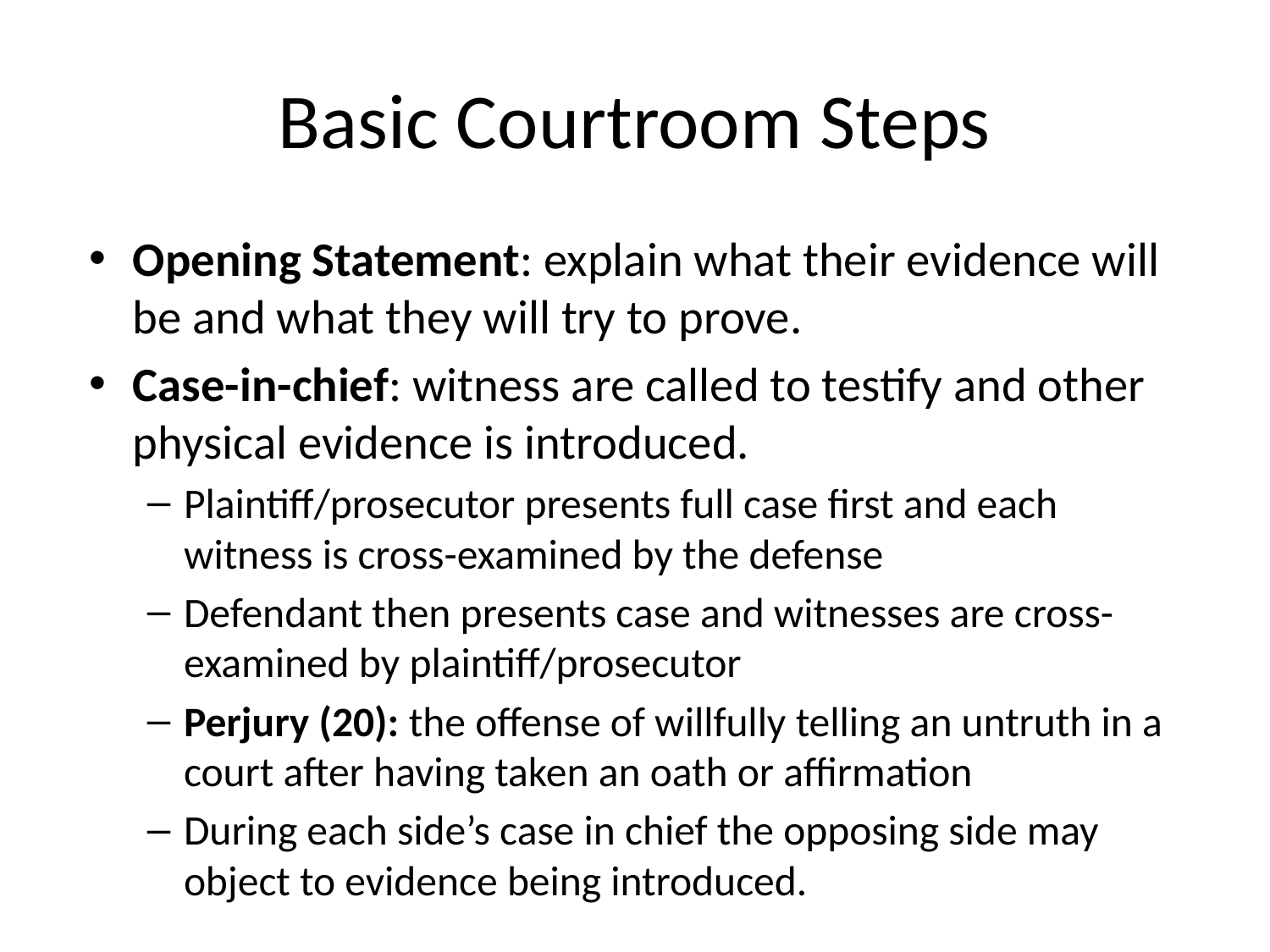

# Basic Courtroom Steps
Opening Statement: explain what their evidence will be and what they will try to prove.
Case-in-chief: witness are called to testify and other physical evidence is introduced.
Plaintiff/prosecutor presents full case first and each witness is cross-examined by the defense
Defendant then presents case and witnesses are cross-examined by plaintiff/prosecutor
Perjury (20): the offense of willfully telling an untruth in a court after having taken an oath or affirmation
During each side’s case in chief the opposing side may object to evidence being introduced.